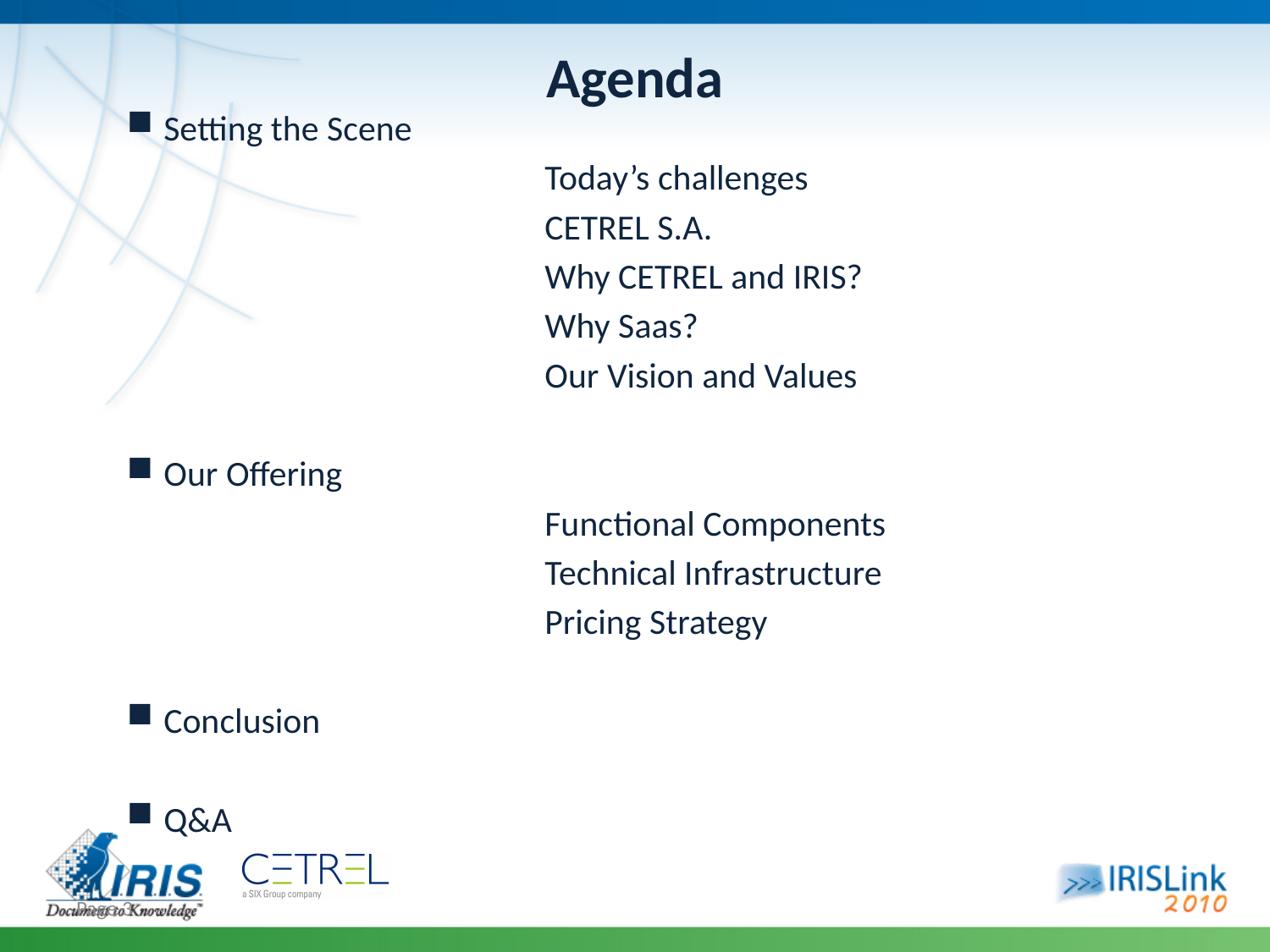

Agenda
Setting the Scene
				Today’s challenges
				CETREL S.A.
				Why CETREL and IRIS?
				Why Saas?
				Our Vision and Values

Our Offering
				Functional Components
				Technical Infrastructure
				Pricing Strategy

Conclusion

Q&A
Page 3